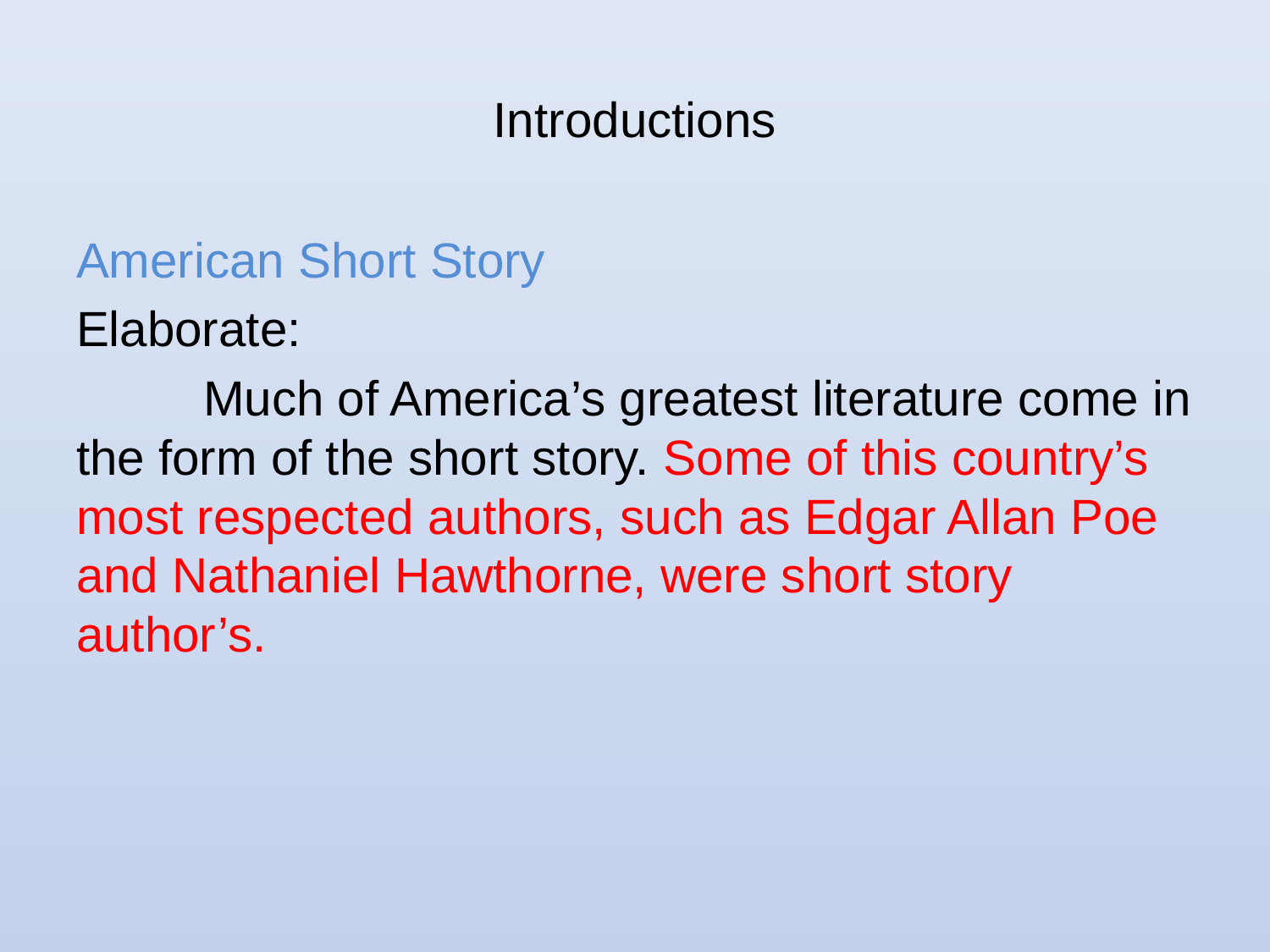

# Introductions
American Short Story
Elaborate:
	Much of America’s greatest literature come in the form of the short story. Some of this country’s most respected authors, such as Edgar Allan Poe and Nathaniel Hawthorne, were short story author’s.